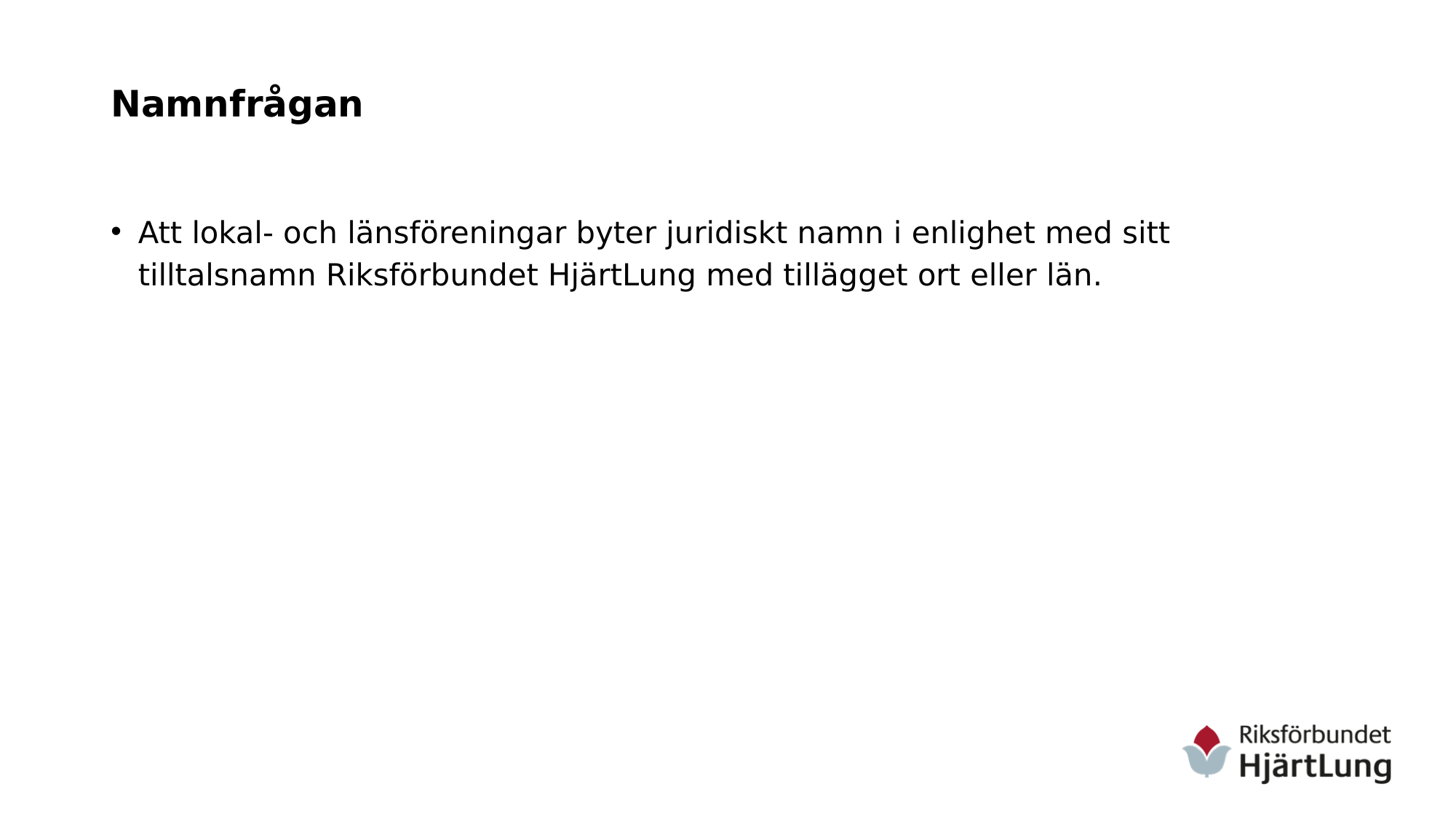

# Namnfrågan
Att lokal- och länsföreningar byter juridiskt namn i enlighet med sitt tilltalsnamn Riksförbundet HjärtLung med tillägget ort eller län.